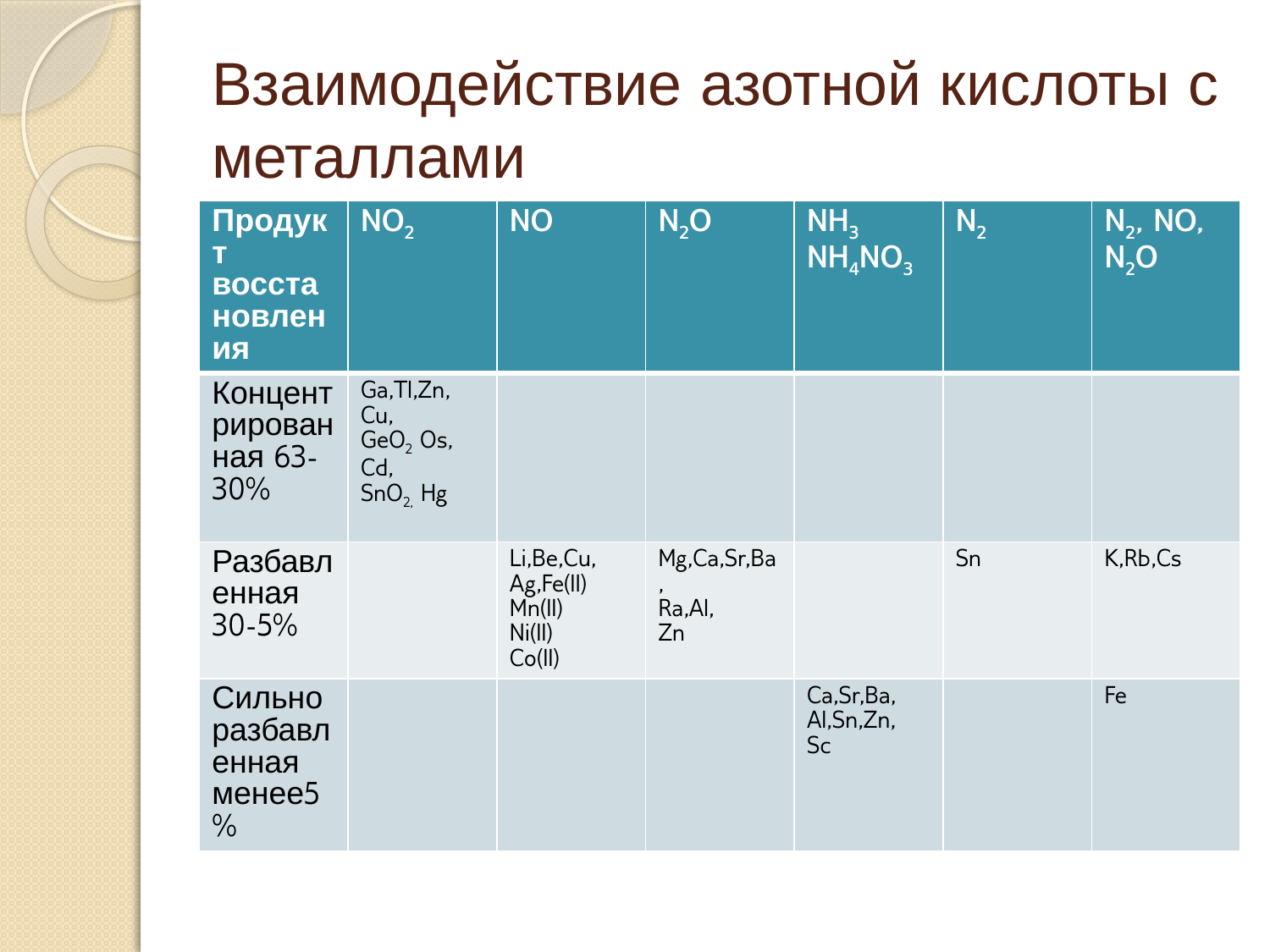

# Взаимодействие азотной кислоты с металлами
| Продукт восстановления | NO2 | NO | N2O | NH3 NH4NO3 | N2 | N2, NO, N2O |
| --- | --- | --- | --- | --- | --- | --- |
| Концентрированная 63-30% | Ga,Tl,Zn, Cu, GeO2 Os, Cd, SnO2, Hg |  |  |  |  |  |
| Разбавленная 30-5% |  | Li,Be,Cu, Ag,Fe(II) Mn(II) Ni(II) Co(II) | Mg,Ca,Sr,Ba, Ra,Al, Zn |  | Sn | K,Rb,Cs |
| Сильно разбавленная менее5% |  |  |  | Ca,Sr,Ba, Al,Sn,Zn, Sc |  | Fe |